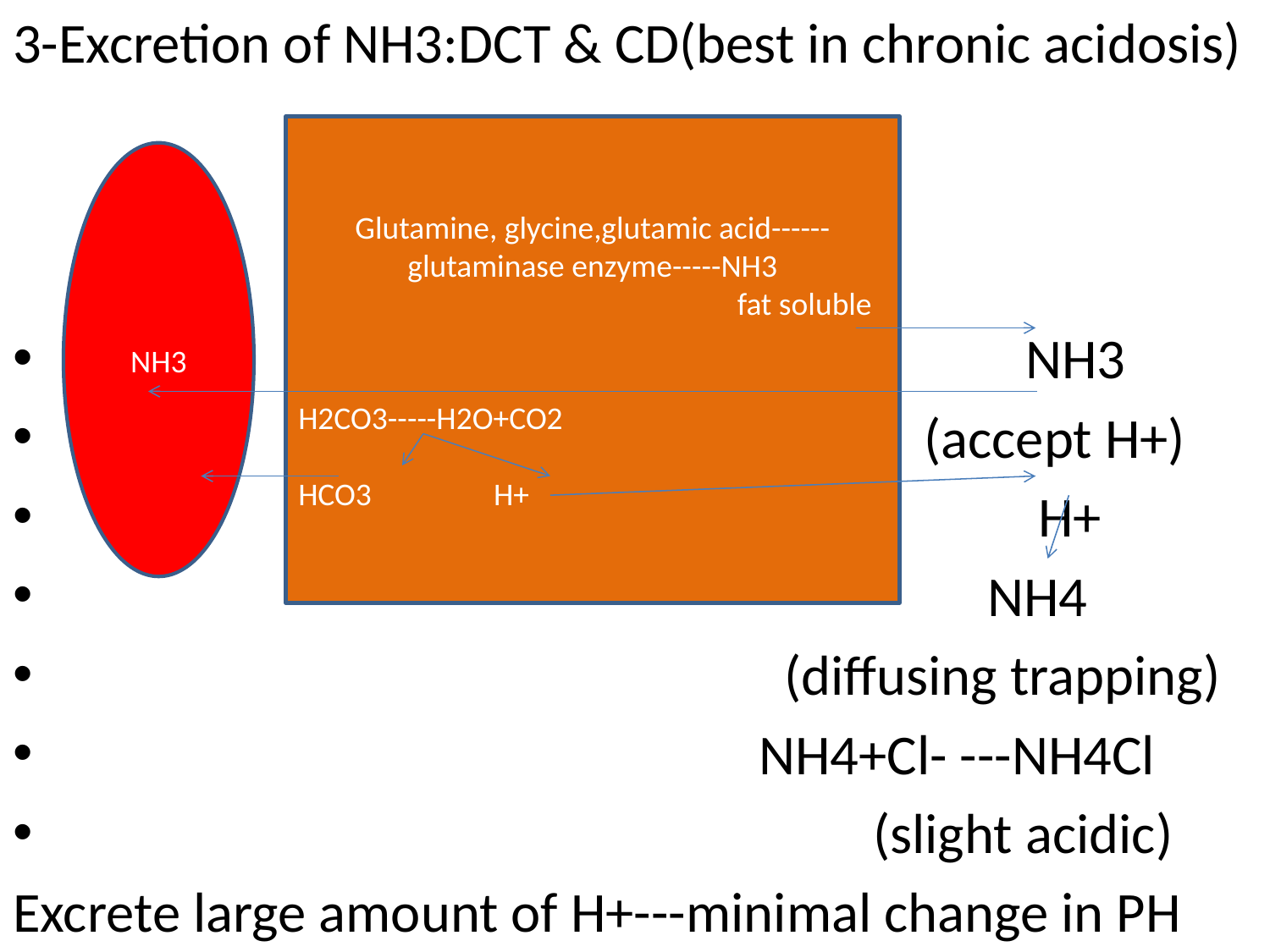

3-Excretion of NH3:DCT & CD(best in chronic acidosis)

                                                                            NH3
                                                                    (accept H+)
                                                                             H+
                                                                         NH4
                                                         (diffusing trapping)
                                                       NH4+Cl- ---NH4Cl
                                                                (slight acidic)
Excrete large amount of H+---minimal change in PH
#
Glutamine, glycine,glutamic acid------glutaminase enzyme-----NH3
                                                             fat soluble

H2CO3-----H2O+CO2

HCO3                 H+
NH3